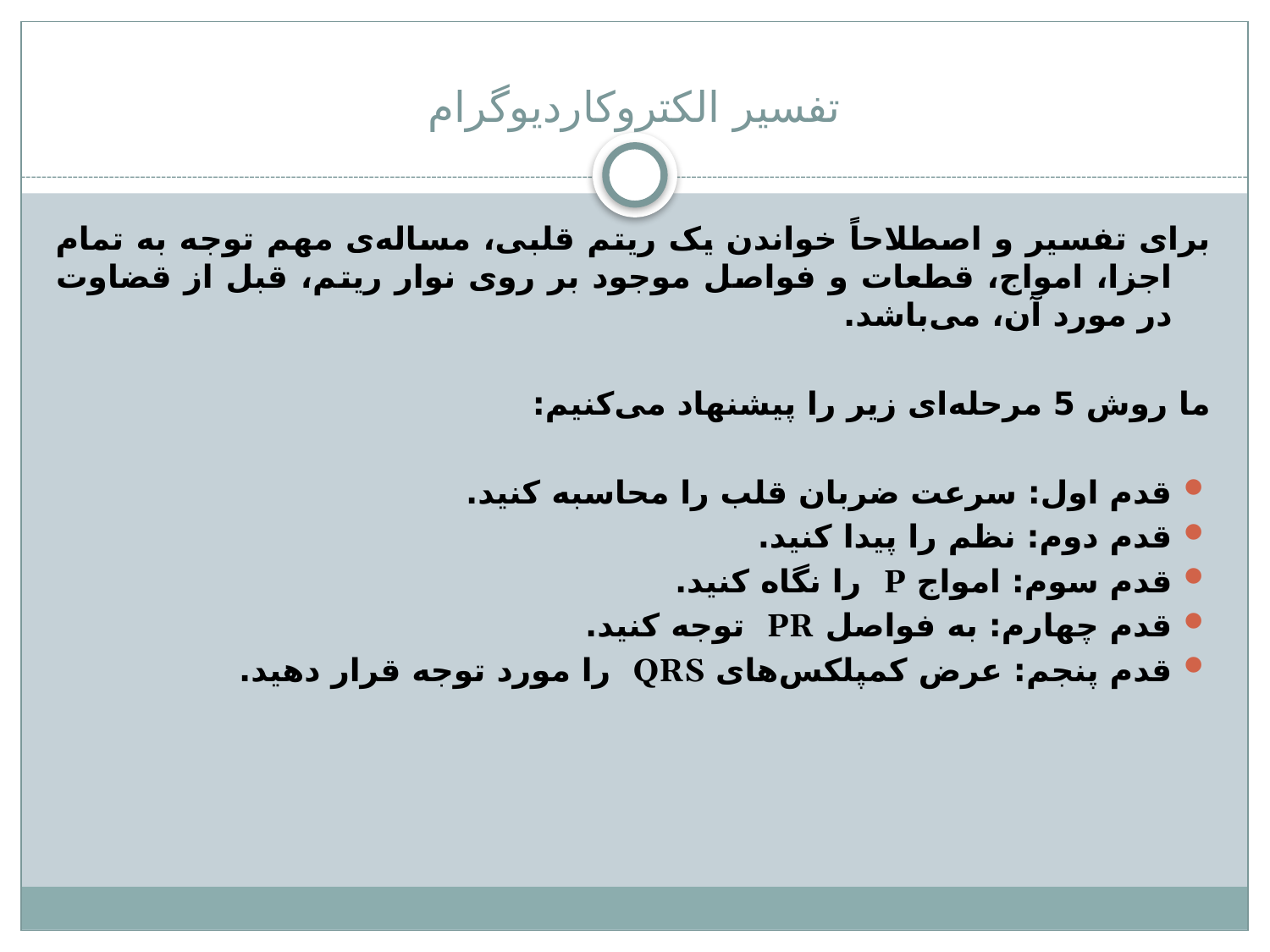

# تفسیر الکتروکاردیوگرام
برای تفسیر و اصطلاحاً خواندن یک ریتم قلبی، مساله‌ی مهم توجه به تمام اجزا، امواج، قطعات و فواصل موجود بر روی نوار ریتم، قبل از قضاوت در مورد آن، می‌باشد.

ما روش 5 مرحله‌ای زیر را پیشنهاد می‌کنیم:

قدم اول: سرعت ضربان قلب را محاسبه کنید.
قدم دوم: نظم را پیدا کنید.
قدم سوم: امواج P  را نگاه کنید.
قدم چهارم: به فواصل PR  توجه کنید.
قدم پنجم: عرض کمپلکس‌های QRS  را مورد توجه قرار دهید.